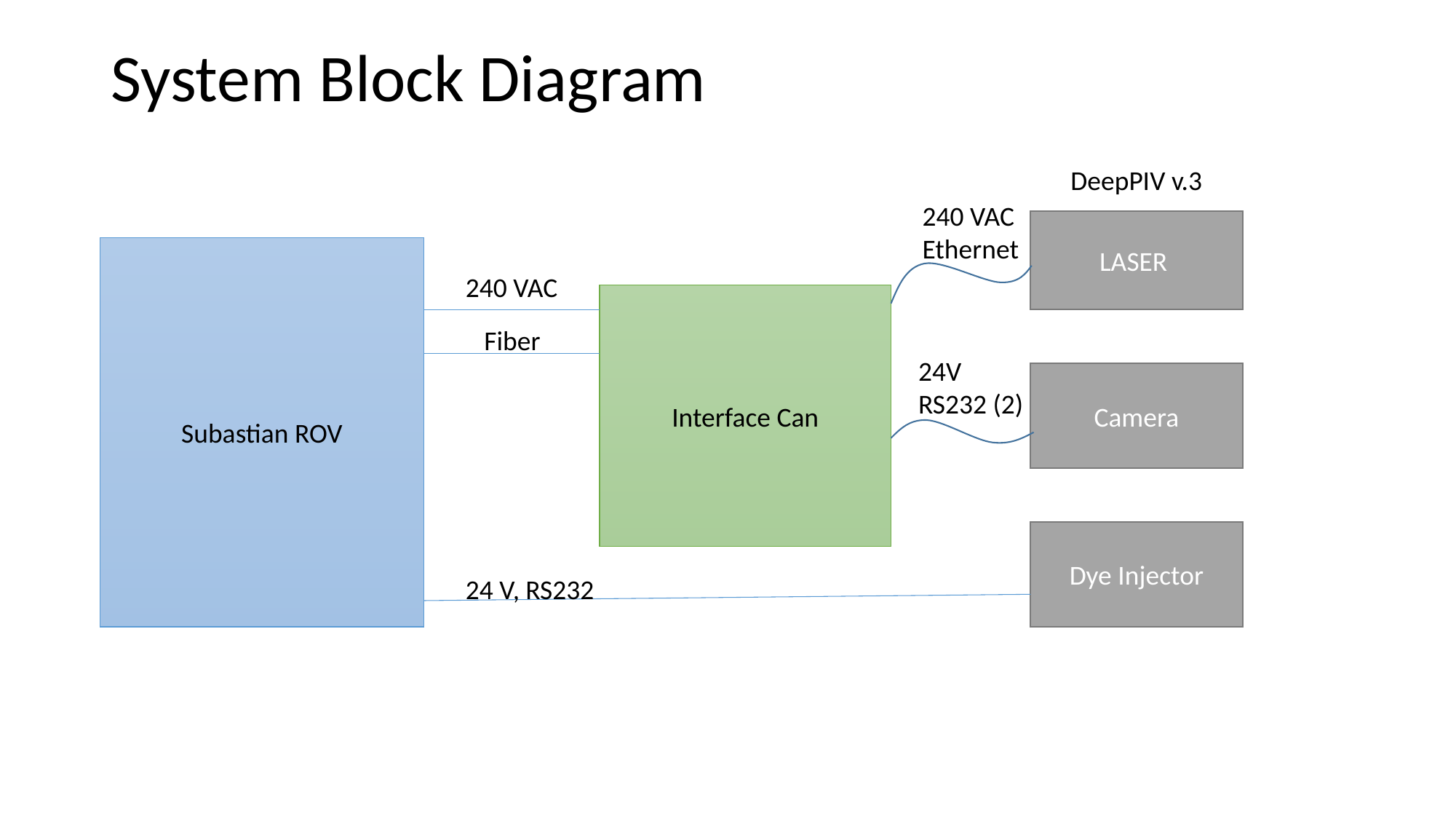

# System Block Diagram
DeepPIV v.3
240 VAC
Ethernet
LASER
Subastian ROV

240 VAC
Interface Can
Fiber
24V
RS232 (2)
Camera

Dye Injector
24 V, RS232